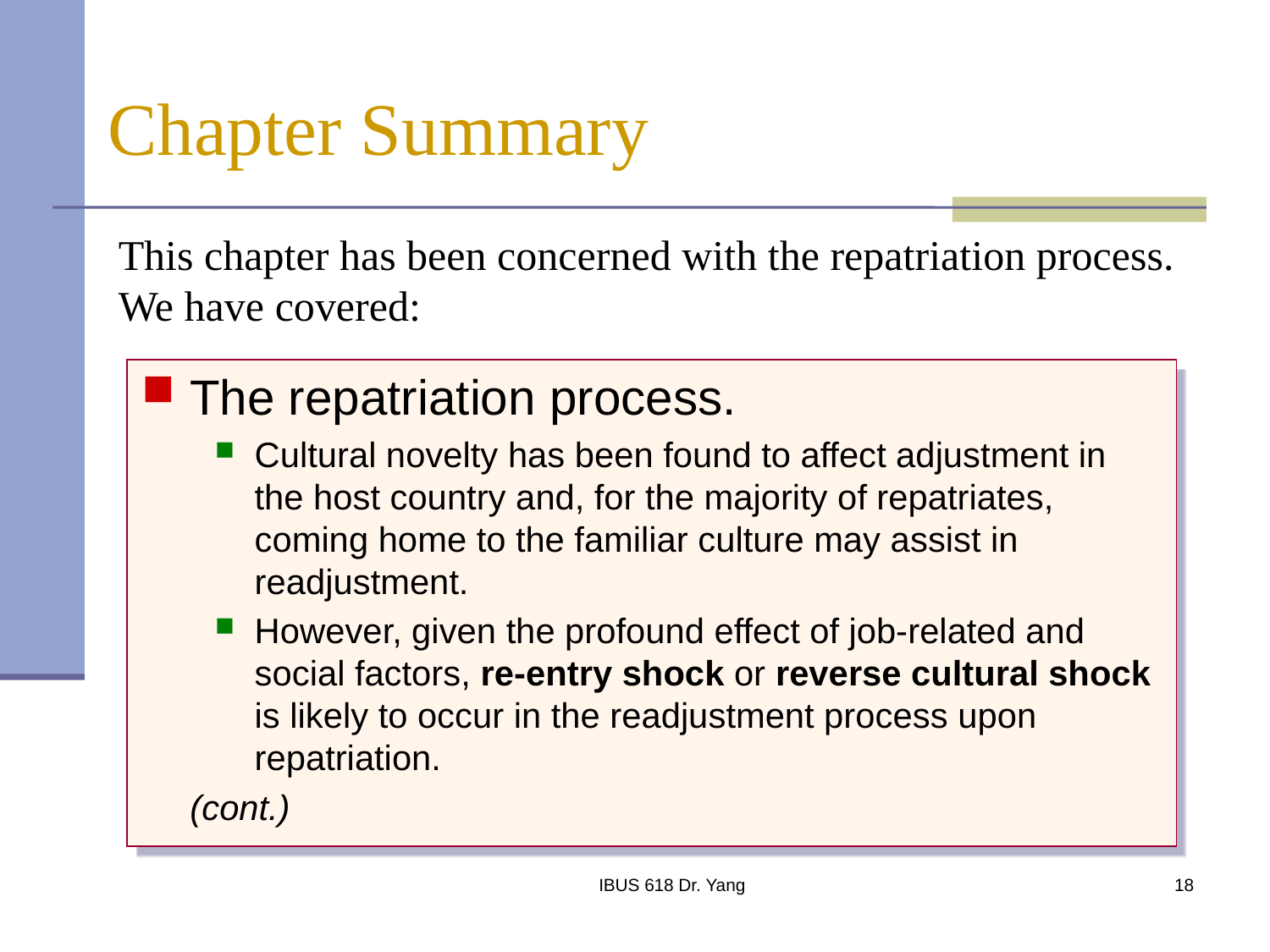

# Chapter Summary
This chapter has been concerned with the repatriation process. We have covered:
The repatriation process.
Cultural novelty has been found to affect adjustment in the host country and, for the majority of repatriates, coming home to the familiar culture may assist in readjustment.
However, given the profound effect of job-related and social factors, re-entry shock or reverse cultural shock is likely to occur in the readjustment process upon repatriation.
	(cont.)
IBUS 618 Dr. Yang
18